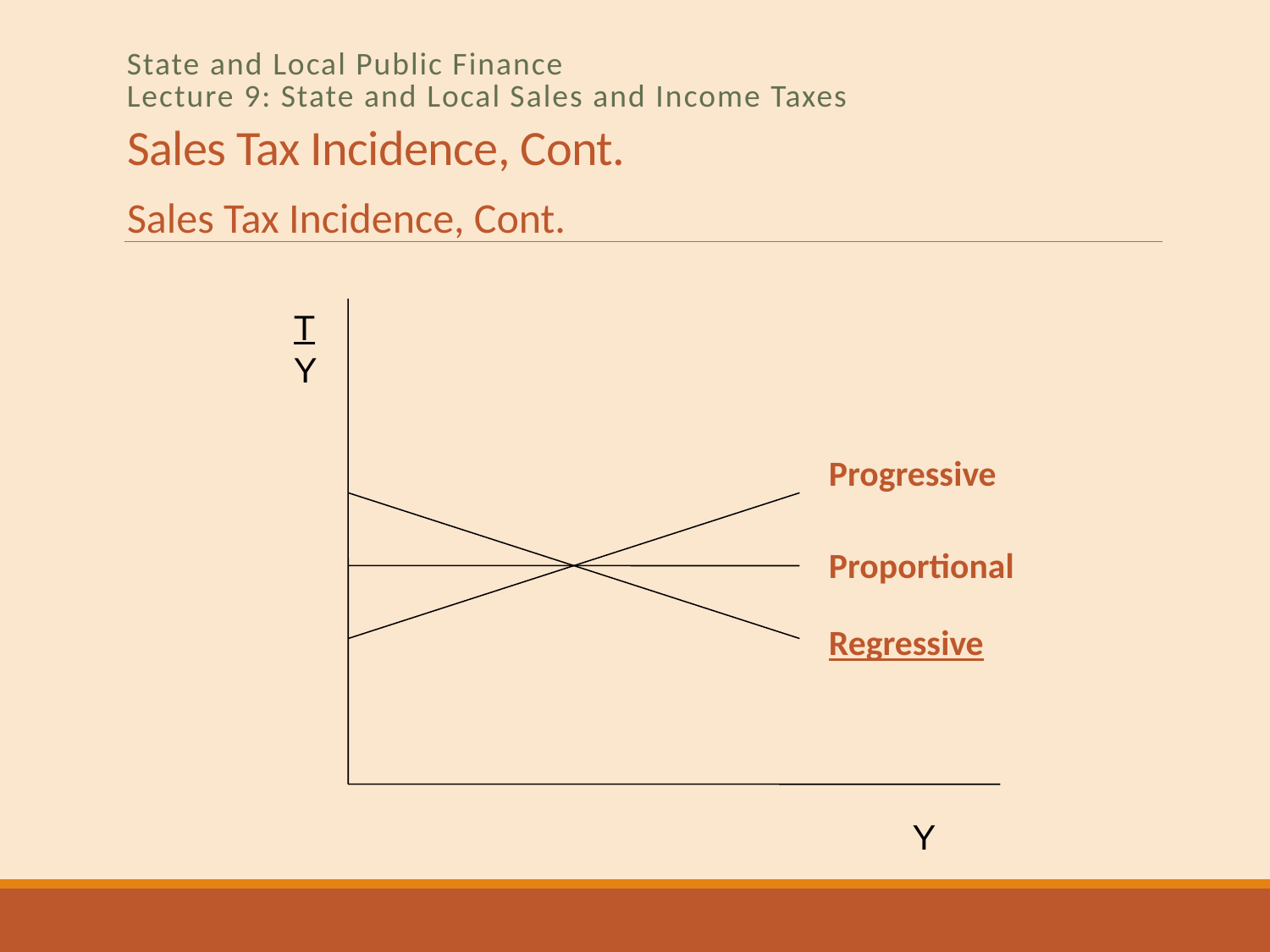

# Sales Tax Incidence, Cont.
State and Local Public Finance
Lecture 9: State and Local Sales and Income Taxes
Sales Tax Incidence, Cont.

T
Y

Progressive

Proportional

Regressive

Y